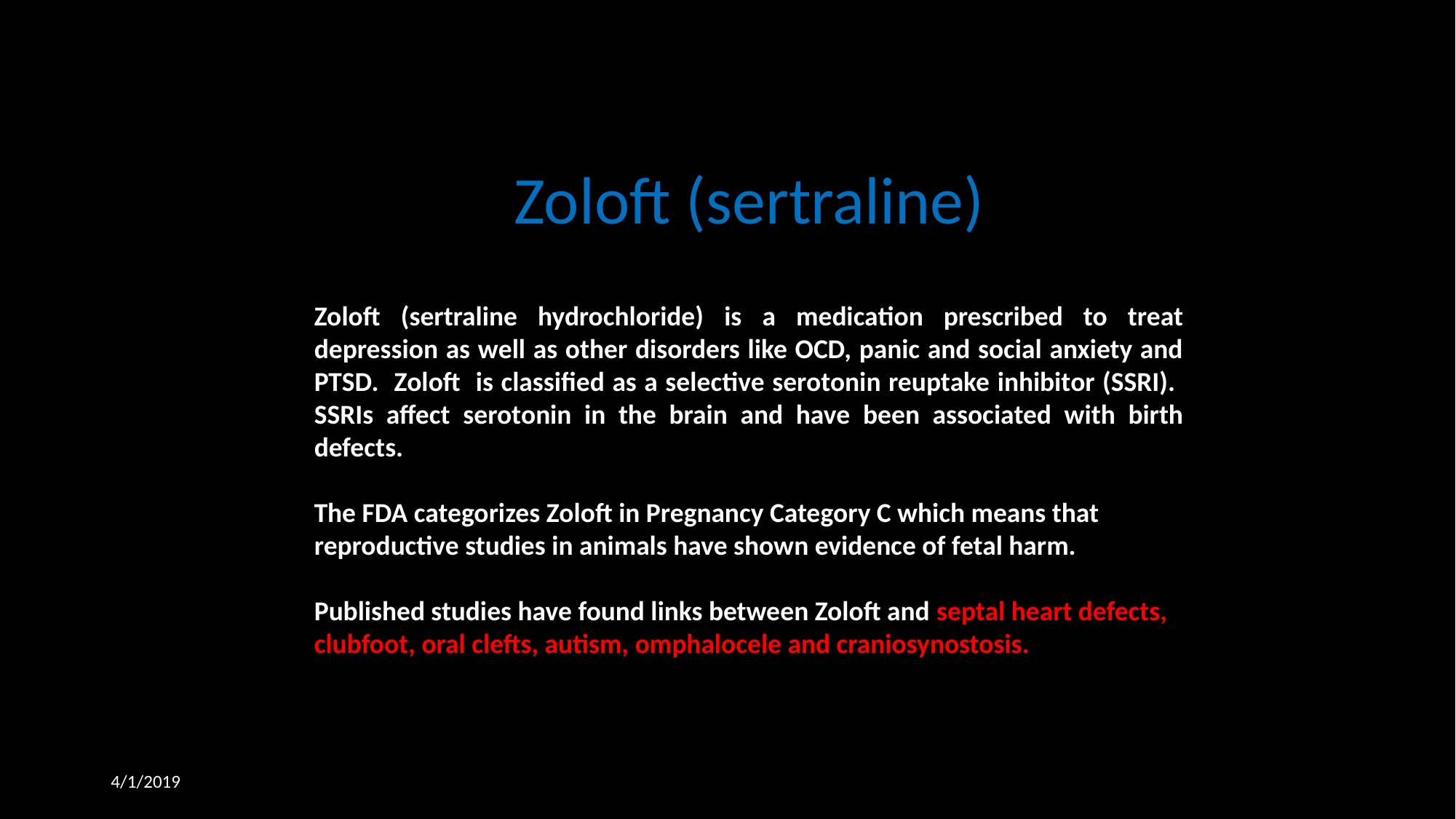

Zoloft (sertraline)
Zoloft (sertraline hydrochloride) is a medication prescribed to treat depression as well as other disorders like OCD, panic and social anxiety and PTSD.  Zoloft  is classified as a selective serotonin reuptake inhibitor (SSRI).  SSRIs affect serotonin in the brain and have been associated with birth defects.

The FDA categorizes Zoloft in Pregnancy Category C which means that reproductive studies in animals have shown evidence of fetal harm.

Published studies have found links between Zoloft and septal heart defects, clubfoot, oral clefts, autism, omphalocele and craniosynostosis.
4/1/2019